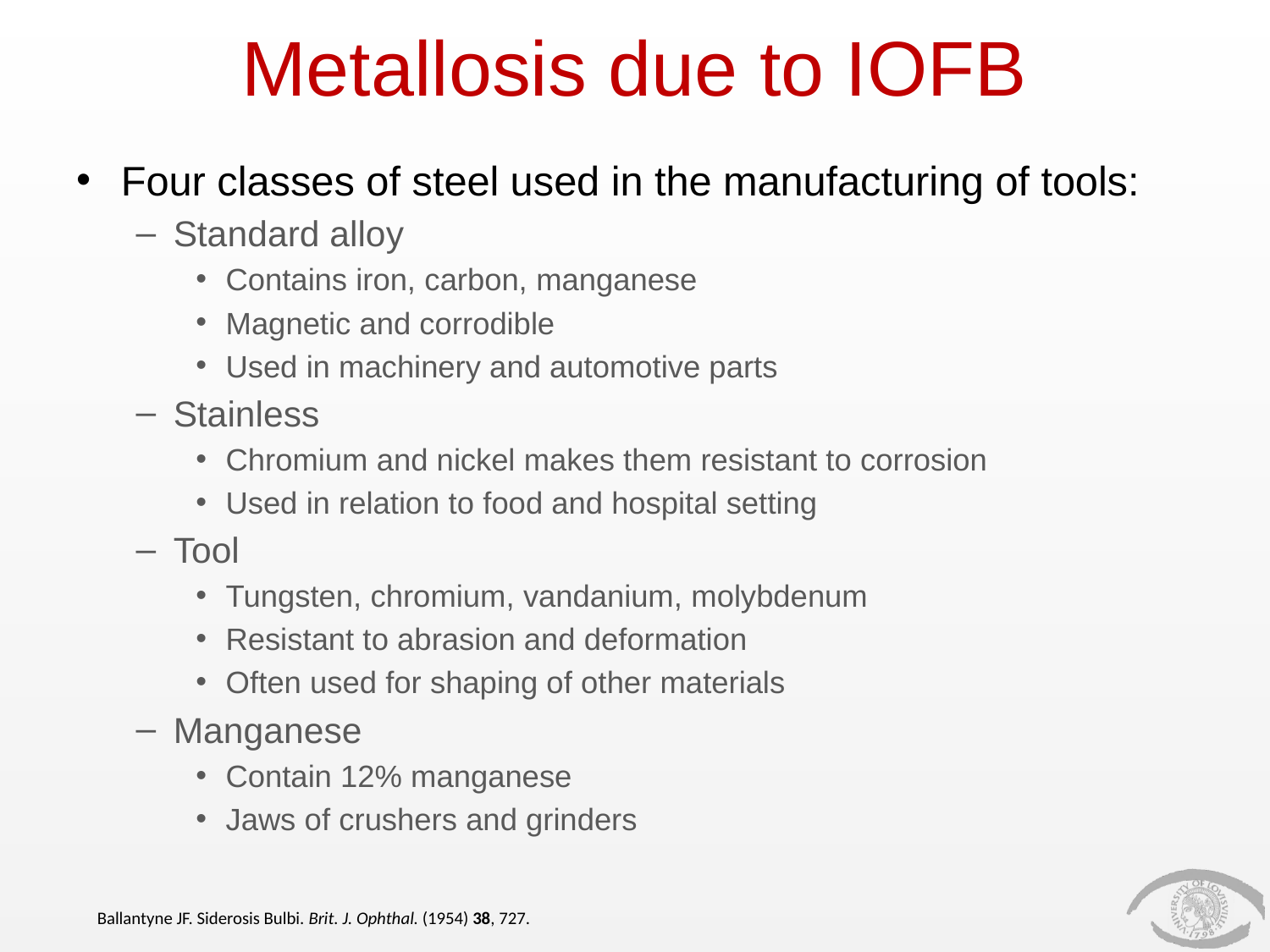

# Metallosis due to IOFB
Four classes of steel used in the manufacturing of tools:
Standard alloy
Contains iron, carbon, manganese
Magnetic and corrodible
Used in machinery and automotive parts
Stainless
Chromium and nickel makes them resistant to corrosion
Used in relation to food and hospital setting
Tool
Tungsten, chromium, vandanium, molybdenum
Resistant to abrasion and deformation
Often used for shaping of other materials
Manganese
Contain 12% manganese
Jaws of crushers and grinders
Ballantyne JF. Siderosis Bulbi. Brit. J. Ophthal. (1954) 38, 727.